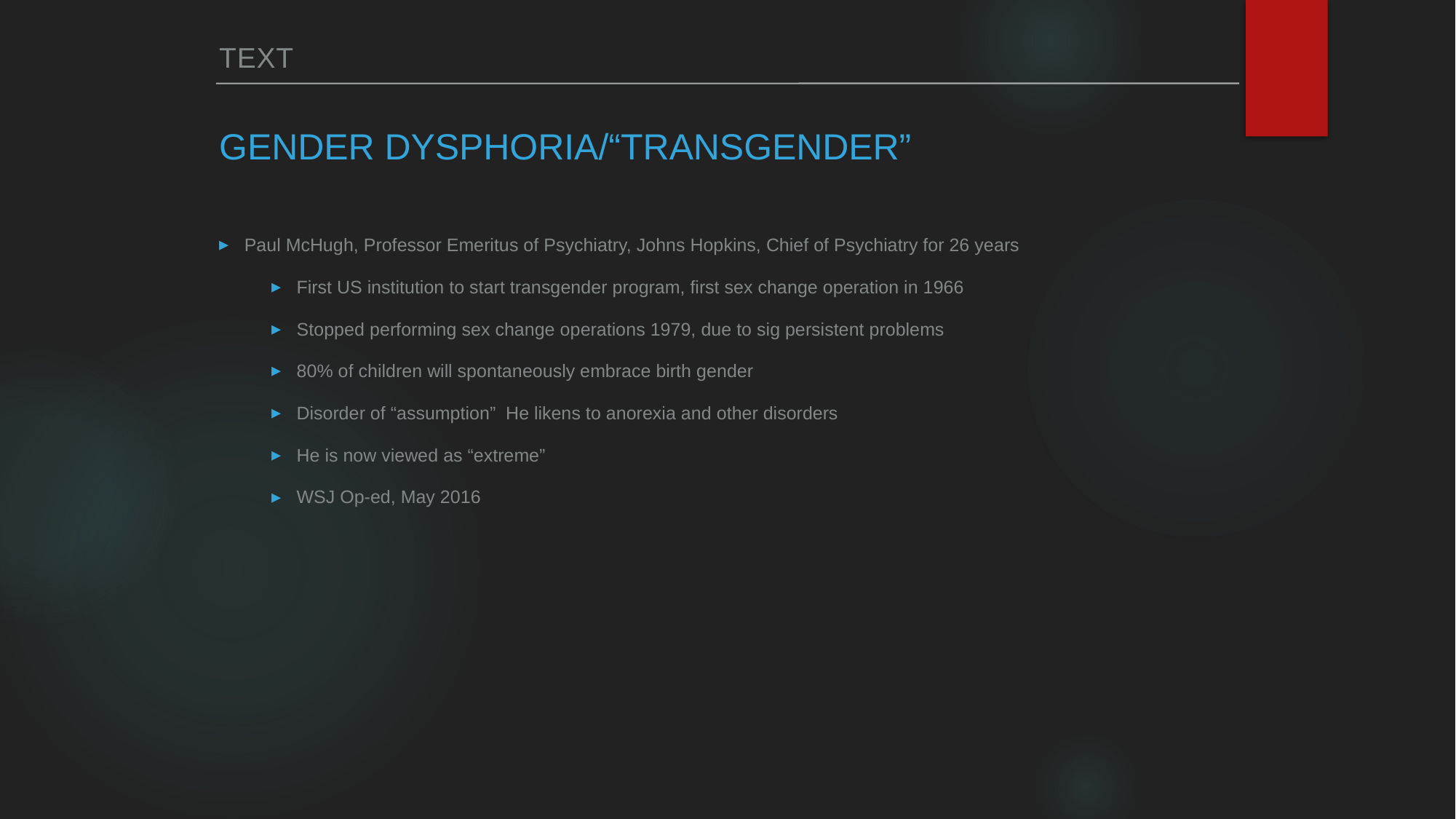

Text
# Gender dysphoria/“Transgender”
Paul McHugh, Professor Emeritus of Psychiatry, Johns Hopkins, Chief of Psychiatry for 26 years
First US institution to start transgender program, first sex change operation in 1966
Stopped performing sex change operations 1979, due to sig persistent problems
80% of children will spontaneously embrace birth gender
Disorder of “assumption”  He likens to anorexia and other disorders
He is now viewed as “extreme”
WSJ Op-ed, May 2016